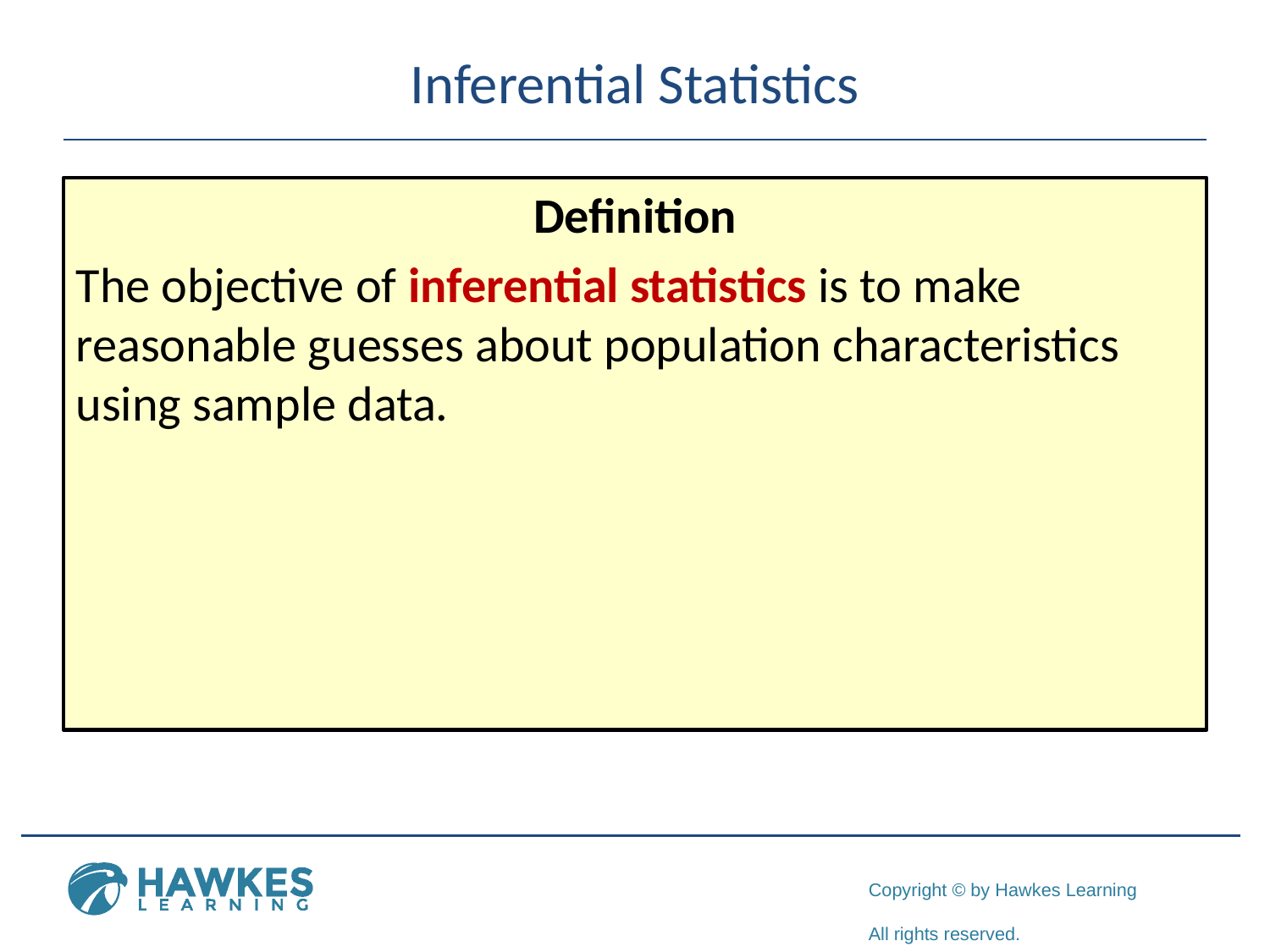

# Inferential Statistics
Definition
The objective of inferential statistics is to make reasonable guesses about population characteristics using sample data.